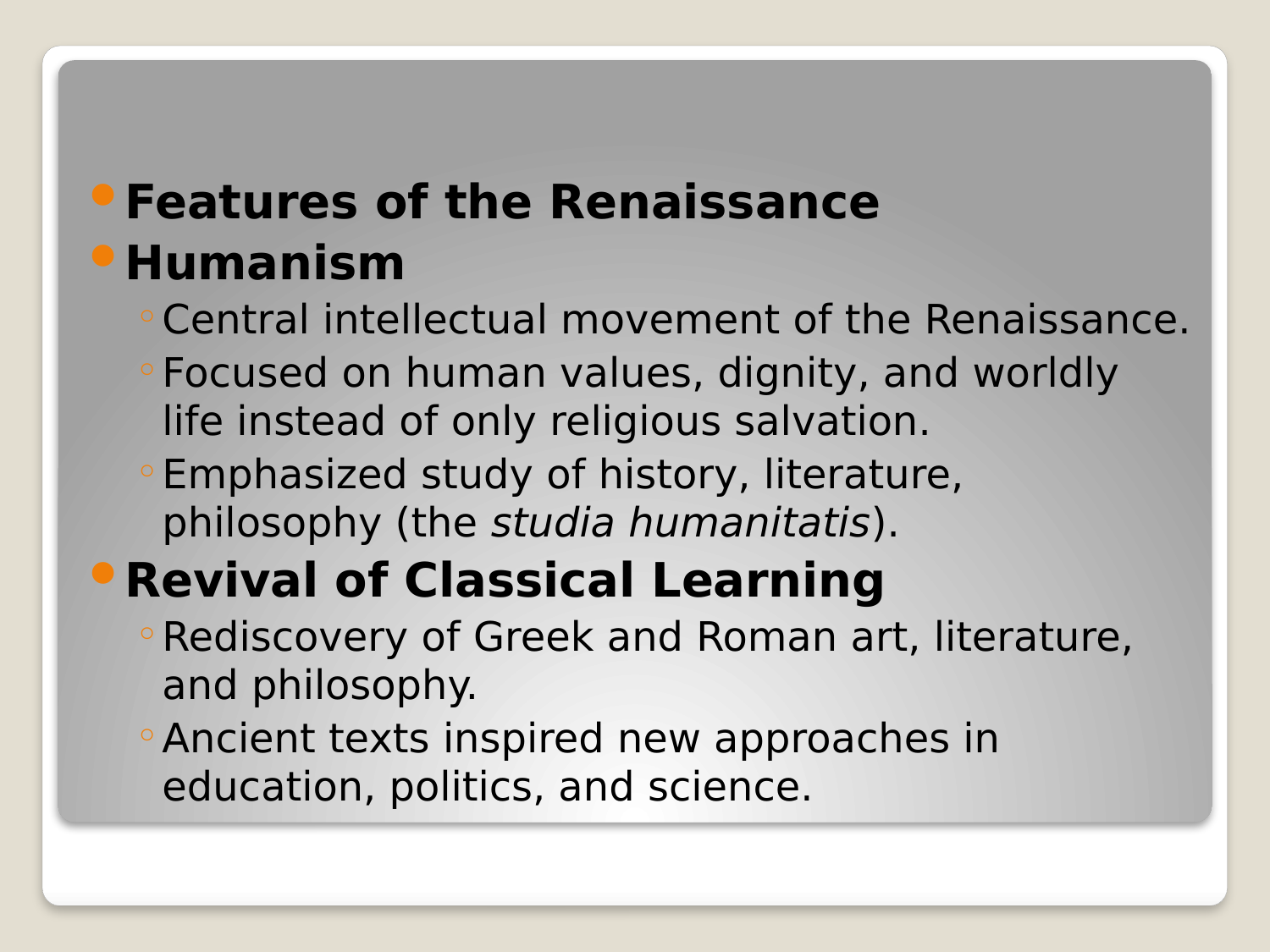

#
Features of the Renaissance
Humanism
Central intellectual movement of the Renaissance.
Focused on human values, dignity, and worldly life instead of only religious salvation.
Emphasized study of history, literature, philosophy (the studia humanitatis).
Revival of Classical Learning
Rediscovery of Greek and Roman art, literature, and philosophy.
Ancient texts inspired new approaches in education, politics, and science.